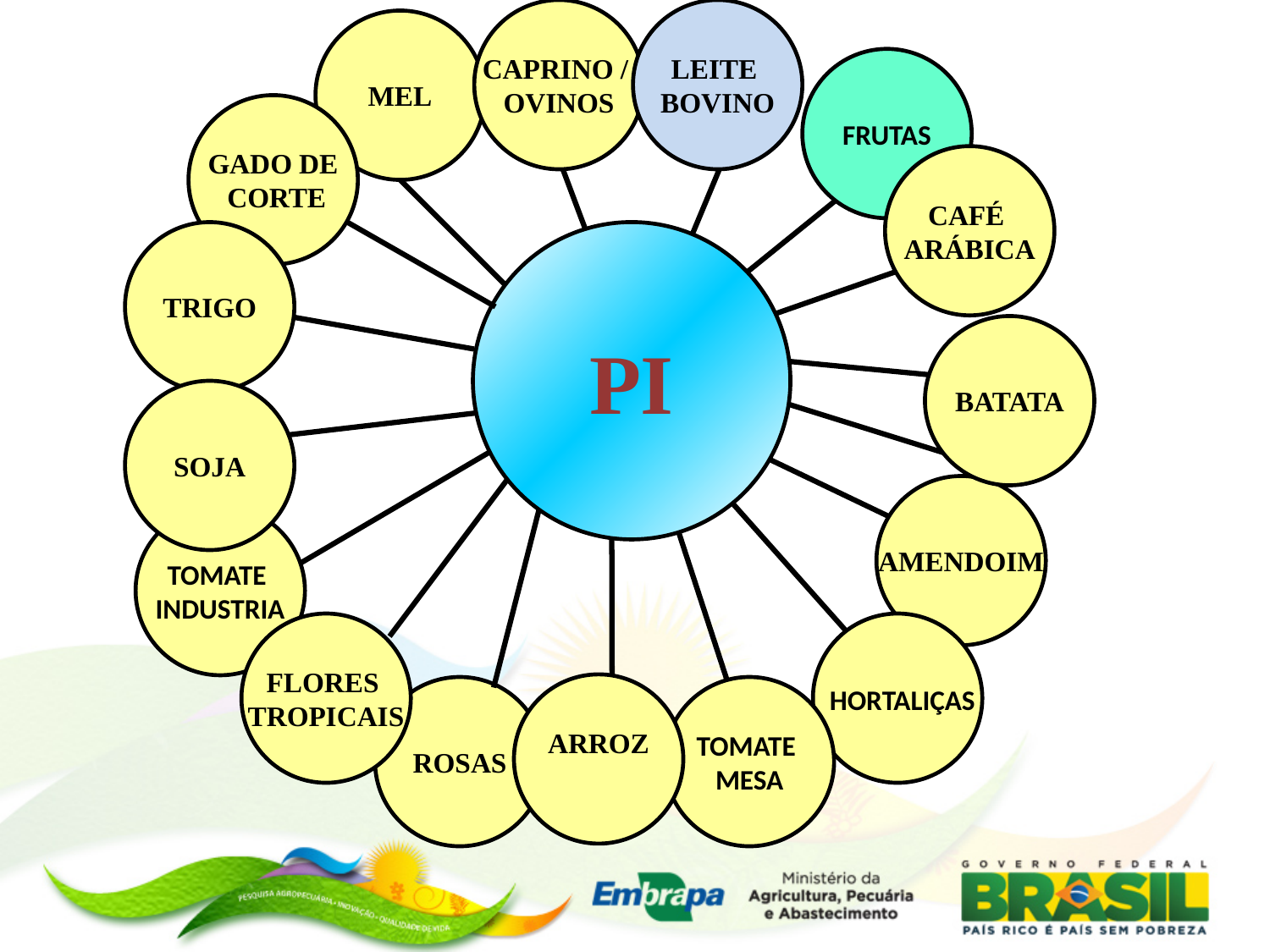

CAPRINO /
OVINOS
LEITE
BOVINO
MEL
FRUTAS
GADO DE
 CORTE

TRIGO

PI

SOJA

AMENDOIM

TOMATE
INDUSTRIA

FLORES
TROPICAIS

ARROZ

ROSAS
TOMATE
MESA
CAFÉ
ARÁBICA
BATATA
HORTALIÇAS